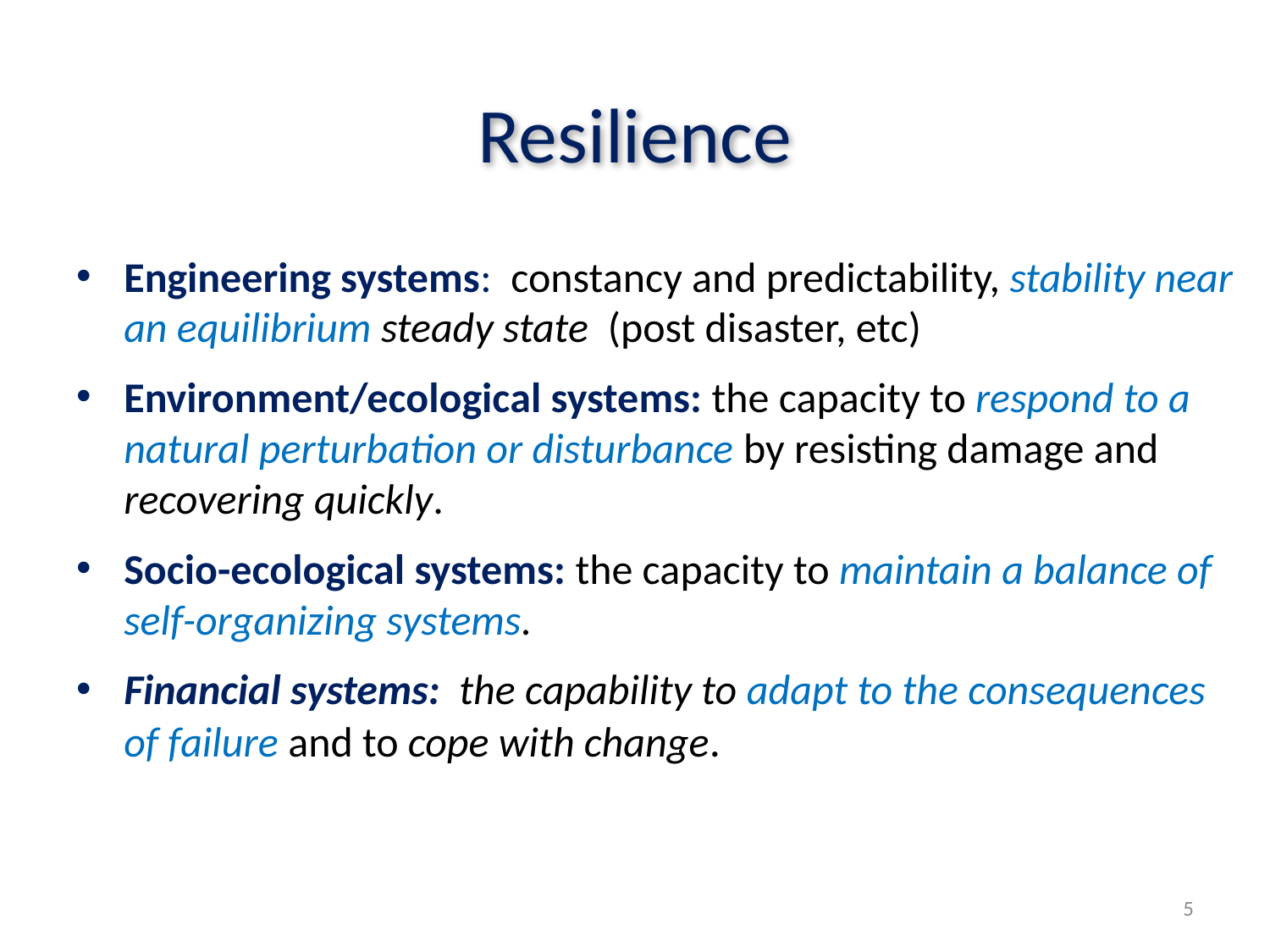

# Resilience

Engineering systems:  constancy and predictability, stability near an equilibrium steady state  (post disaster, etc)
Environment/ecological systems: the capacity to respond to a natural perturbation or disturbance by resisting damage and recovering quickly.
Socio-ecological systems: the capacity to maintain a balance of self-organizing systems.
Financial systems:  the capability to adapt to the consequences of failure and to cope with change.

5